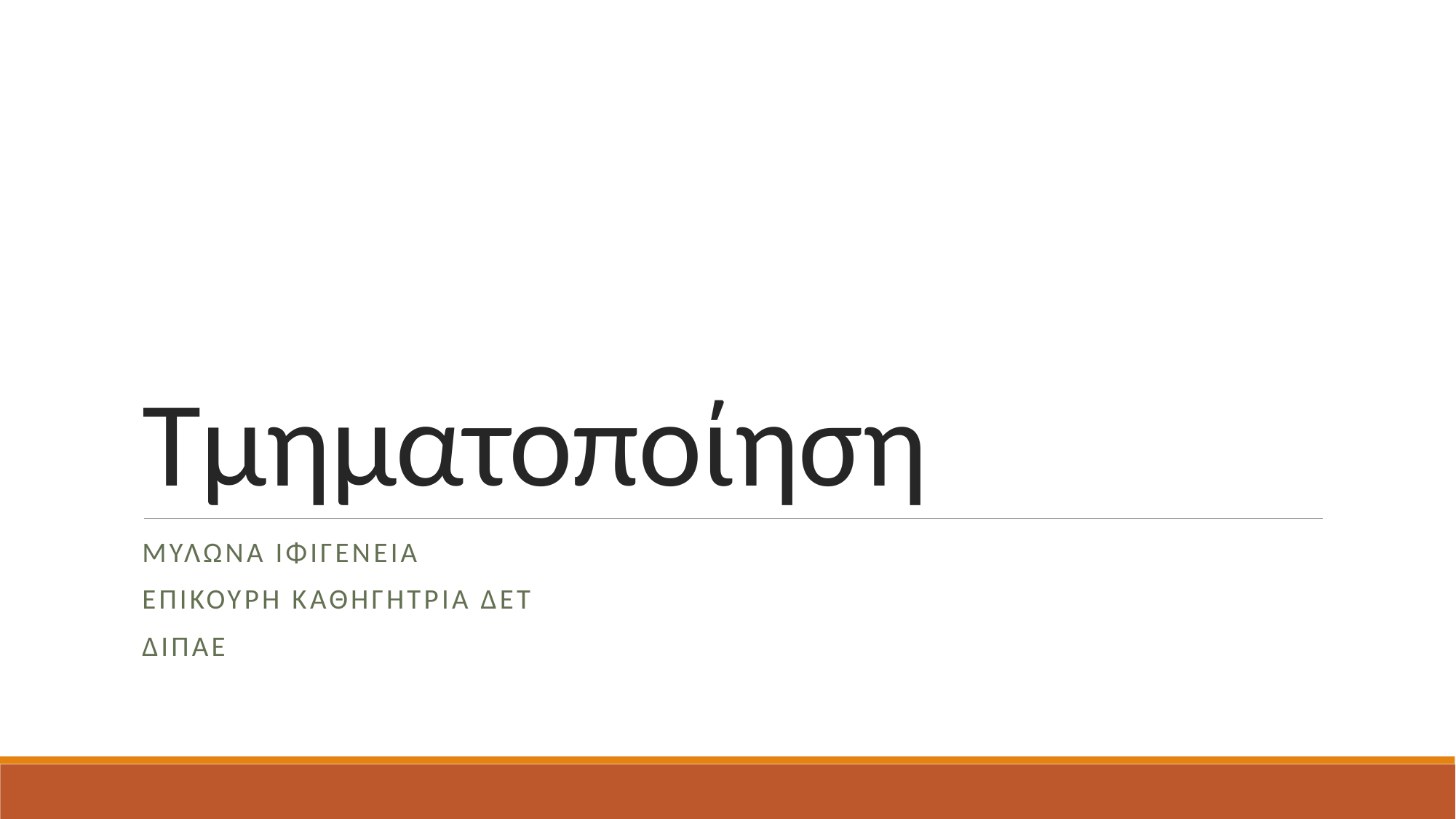

# Τμηματοποίηση
Μυλωνά Ιφιγένεια
Επίκουρη Καθηγήτρια ΔΕΤ
ΔΙΠΑΕ